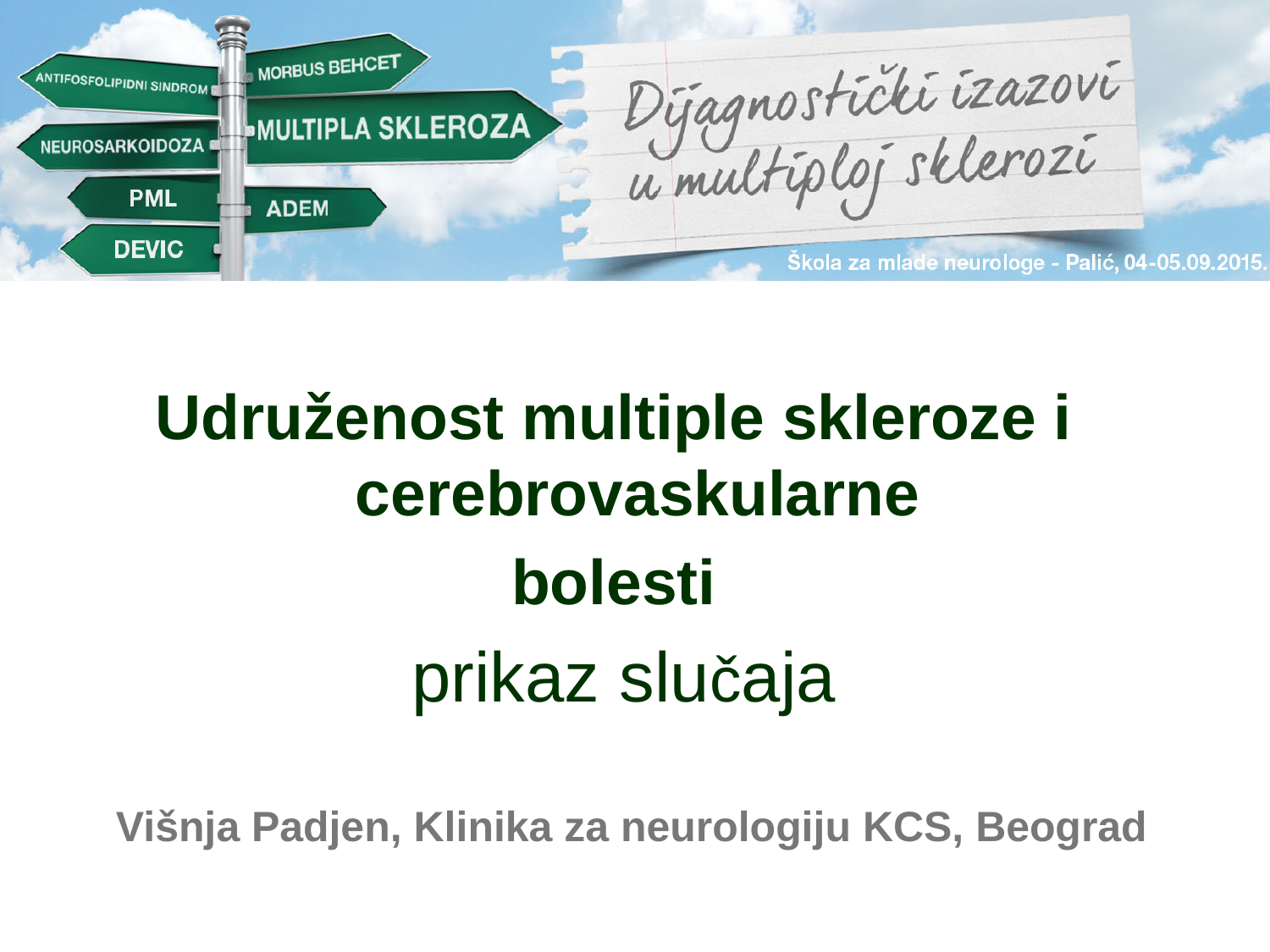

Udruženost multiple skleroze i cerebrovaskularne
bolesti
 prikaz slučaja
Višnja Padjen, Klinika za neurologiju KCS, Beograd